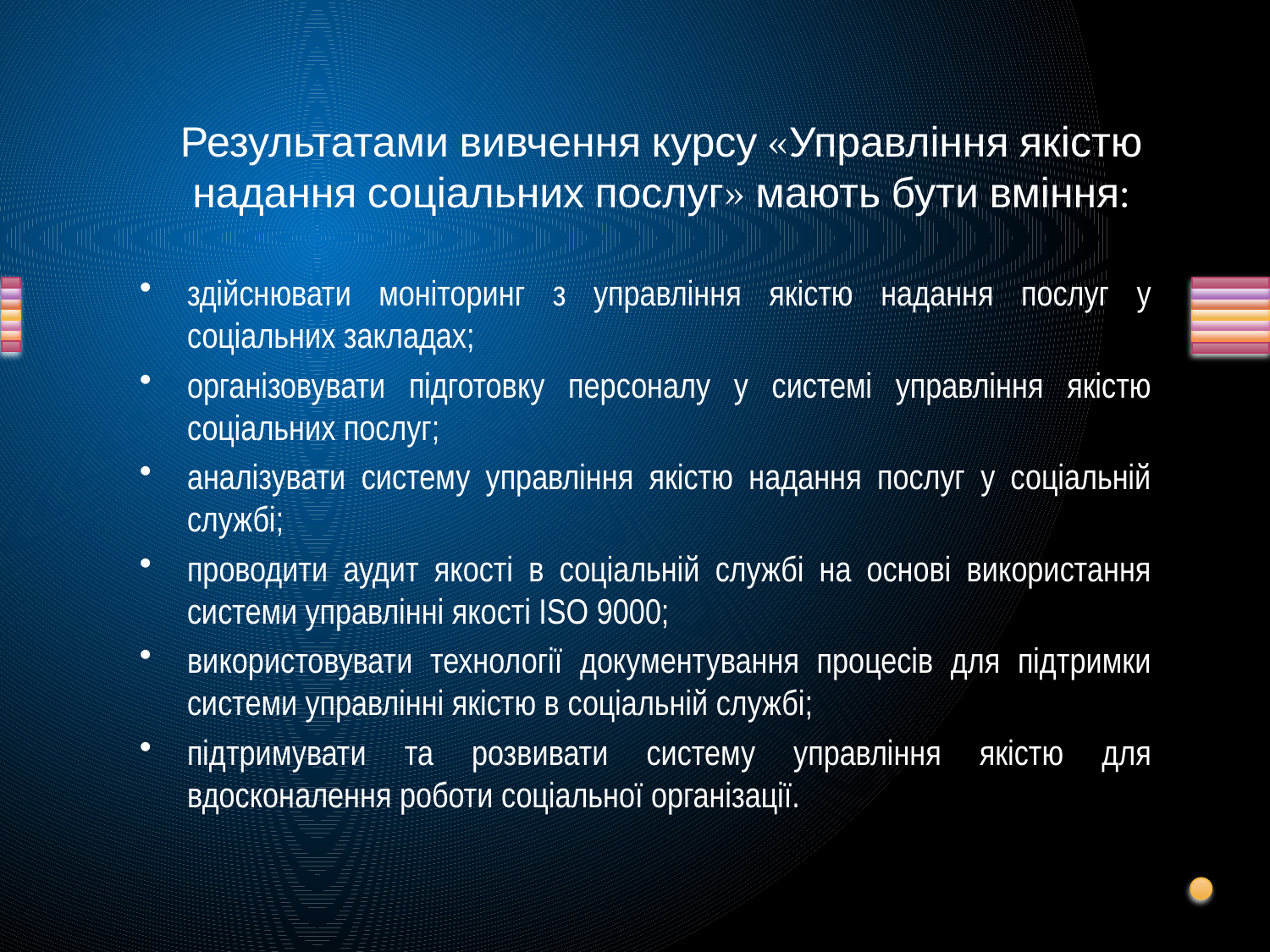

# Результатами вивчення курсу «Управління якістю надання соціальних послуг» мають бути вміння:
здійснювати моніторинг з управління якістю надання послуг у соціальних закладах;
організовувати підготовку персоналу у системі управління якістю соціальних послуг;
аналізувати систему управління якістю надання послуг у соціальній службі;
проводити аудит якості в соціальній службі на основі використання системи управлінні якості ISO 9000;
використовувати технології документування процесів для підтримки системи управлінні якістю в соціальній службі;
підтримувати та розвивати систему управління якістю для вдосконалення роботи соціальної організації.